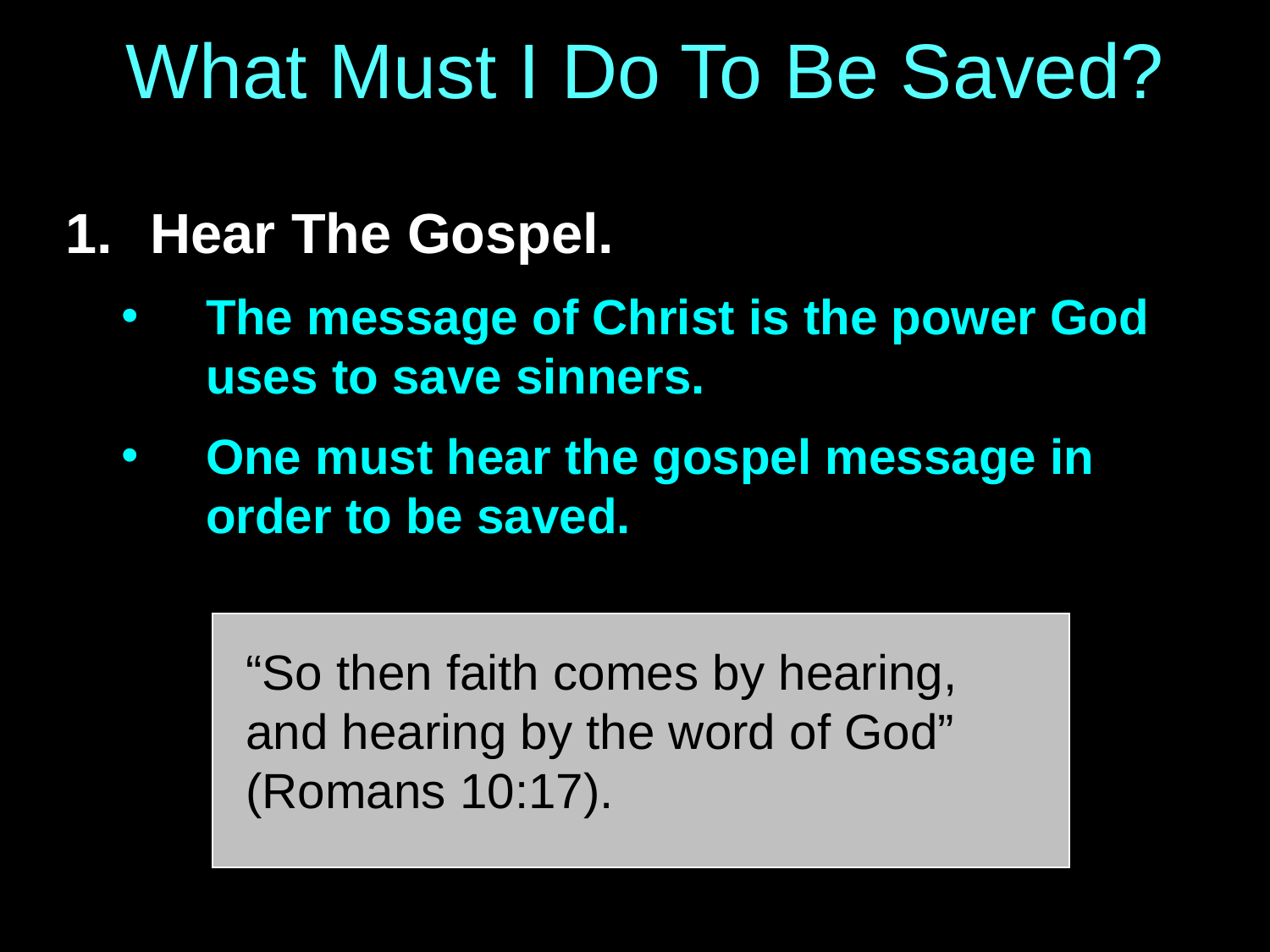

# What Must I Do To Be Saved?
Hear The Gospel.
The message of Christ is the power God uses to save sinners.
One must hear the gospel message in order to be saved.

“So then faith comes by hearing, and hearing by the word of God” (Romans 10:17).